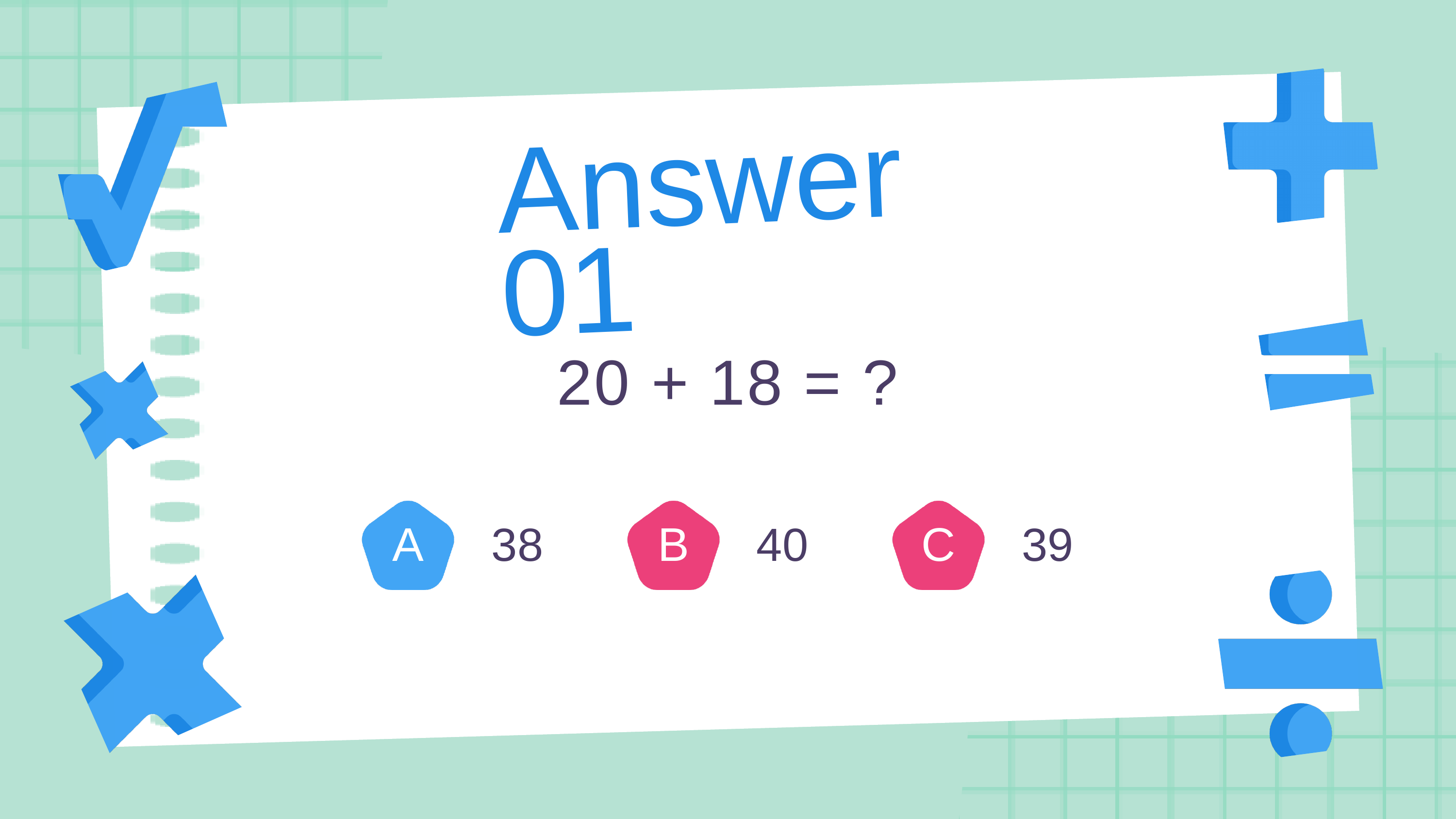

Answer 01

20 + 18 = ?

A
B
C
38
40
39